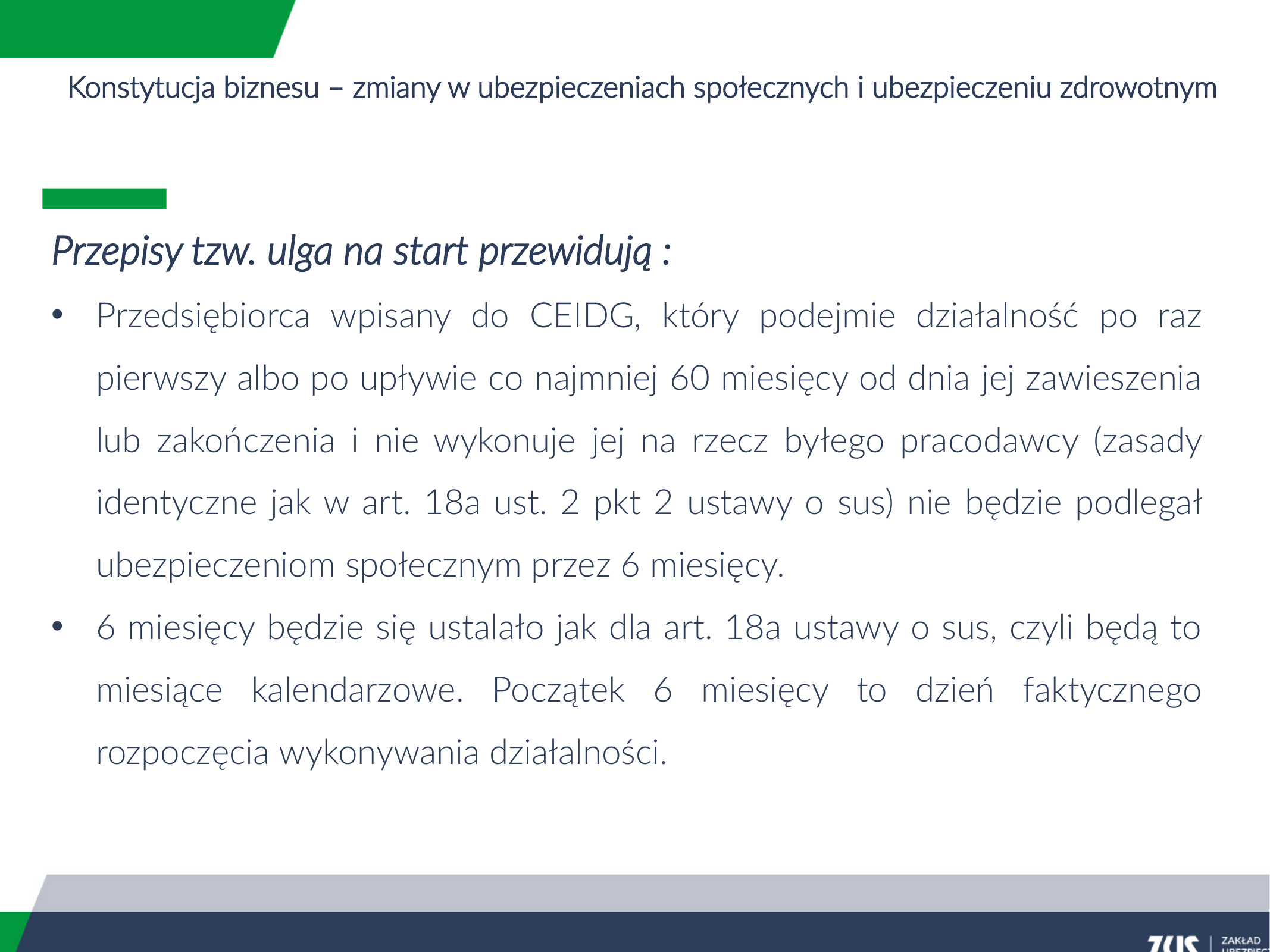

Konstytucja biznesu – zmiany w ubezpieczeniach społecznych i ubezpieczeniu zdrowotnym

Przepisy tzw. ulga na start przewidują :
Przedsiębiorca wpisany do CEIDG, który podejmie działalność po raz pierwszy albo po upływie co najmniej 60 miesięcy od dnia jej zawieszenia lub zakończenia i nie wykonuje jej na rzecz byłego pracodawcy (zasady identyczne jak w art. 18a ust. 2 pkt 2 ustawy o sus) nie będzie podlegał ubezpieczeniom społecznym przez 6 miesięcy.
6 miesięcy będzie się ustalało jak dla art. 18a ustawy o sus, czyli będą to miesiące kalendarzowe. Początek 6 miesięcy to dzień faktycznego rozpoczęcia wykonywania działalności.